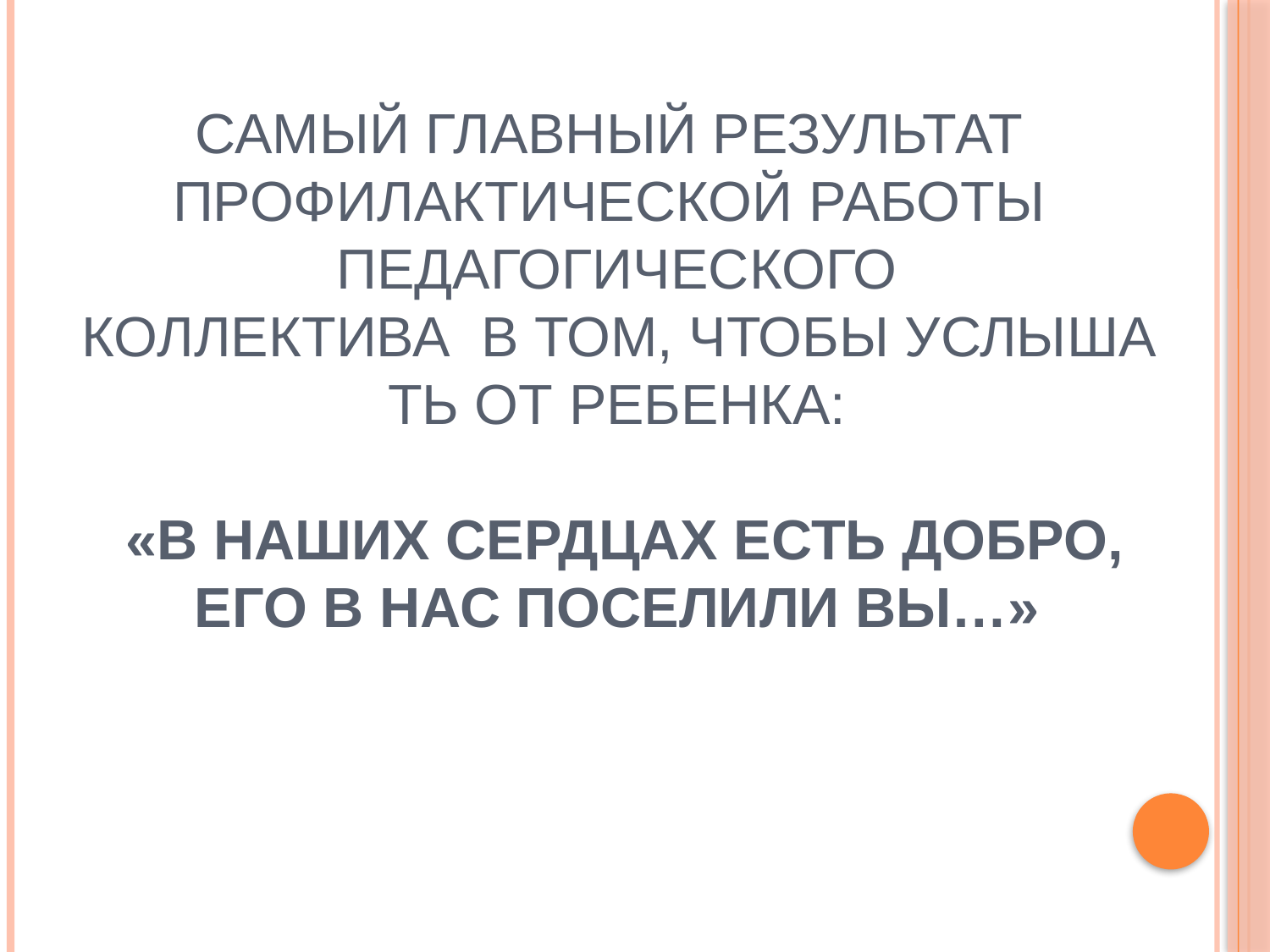

# Самый главный результат   профилактической работы   педагогического коллектива  в том, чтобы услышать от ребенка:  «В наших сердцах есть добро, его в нас поселили Вы…»